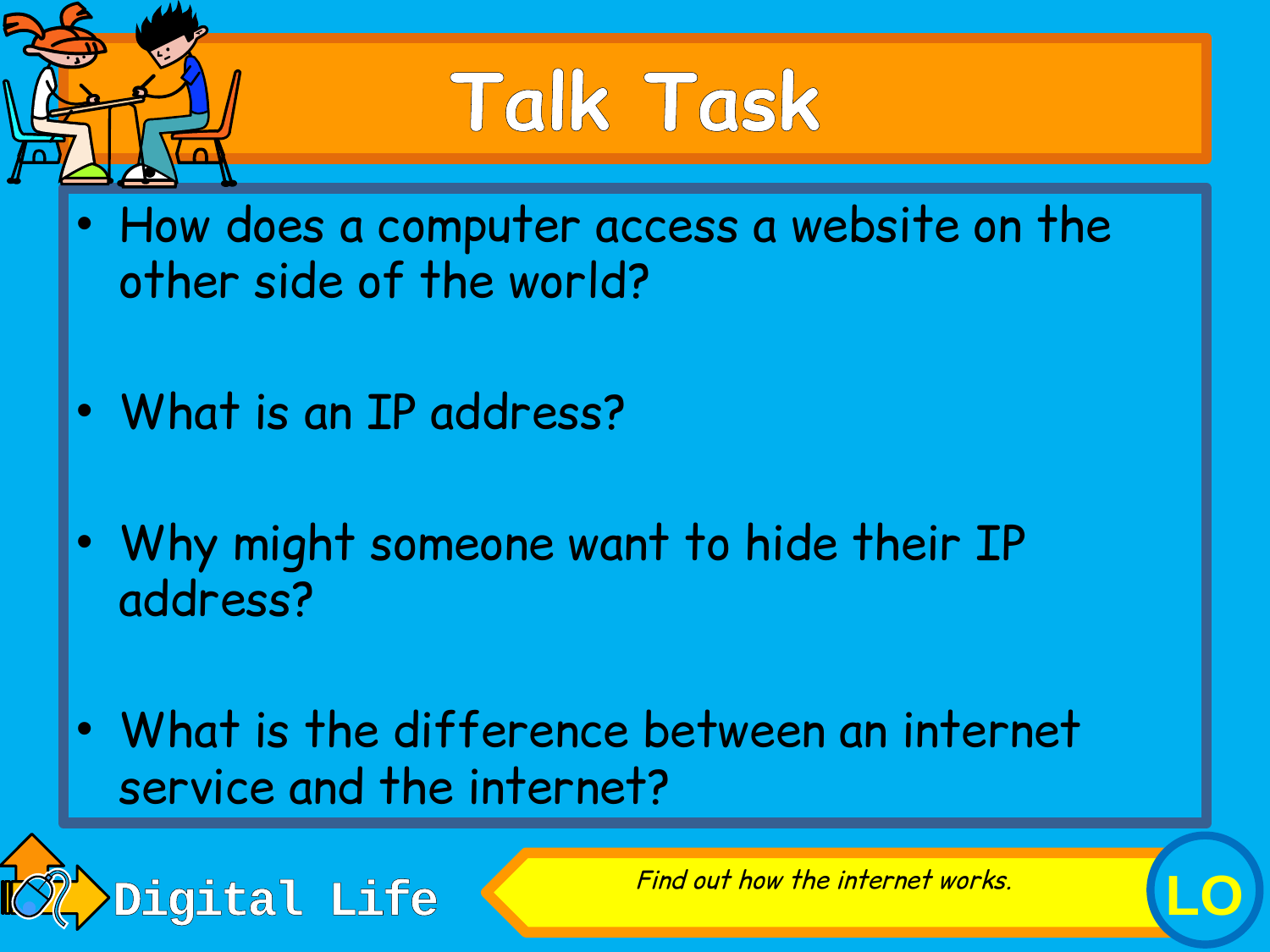

# Talk Task
How does a computer access a website on the other side of the world?

What is an IP address?

Why might someone want to hide their IP address?

What is the difference between an internet service and the internet?
Find out how the internet works.